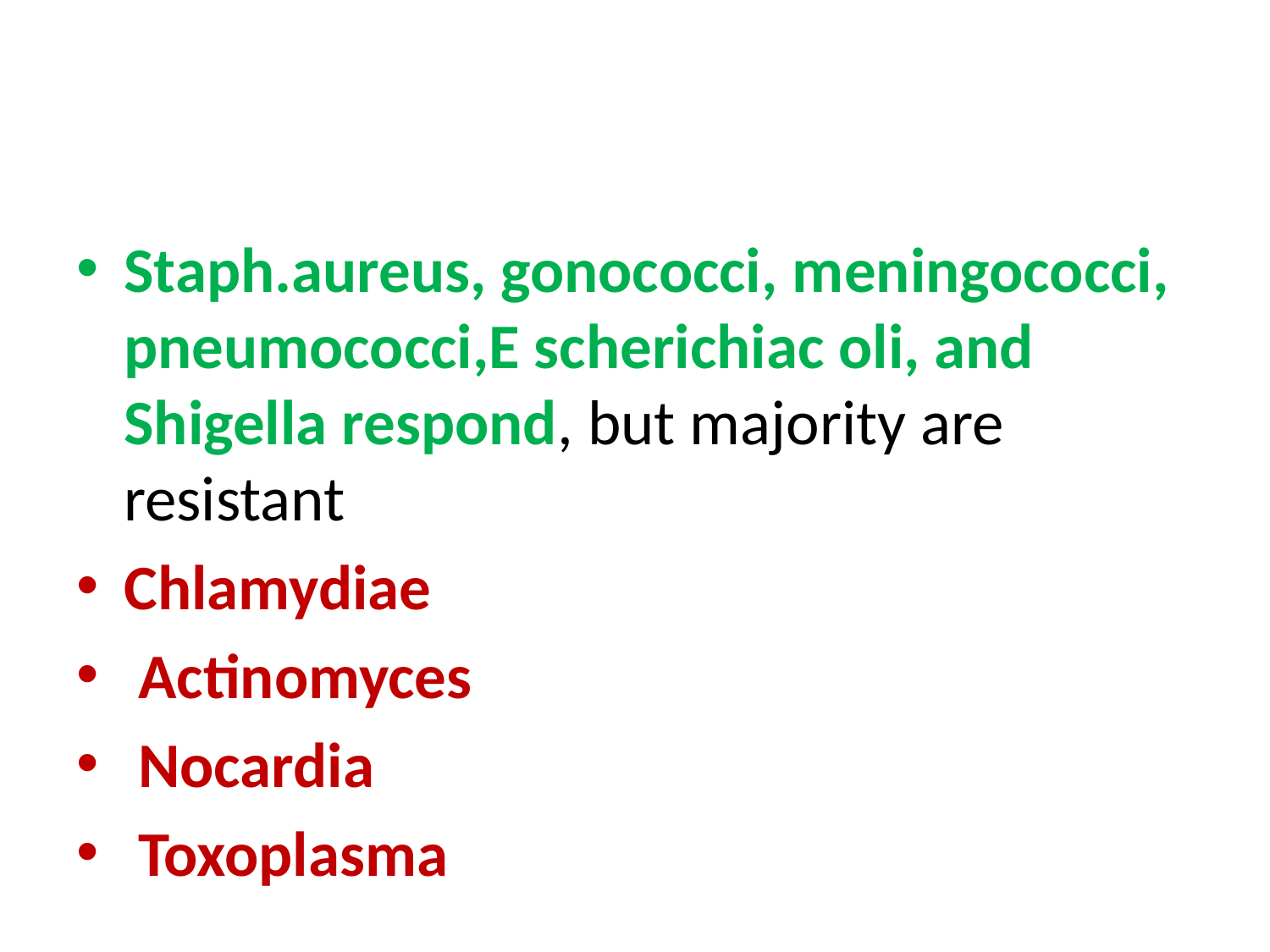

#
Staph.aureus, gonococci, meningococci, pneumococci,E scherichiac oli, and Shigella respond, but majority are resistant
Chlamydiae
 Actinomyces
 Nocardia
 Toxoplasma